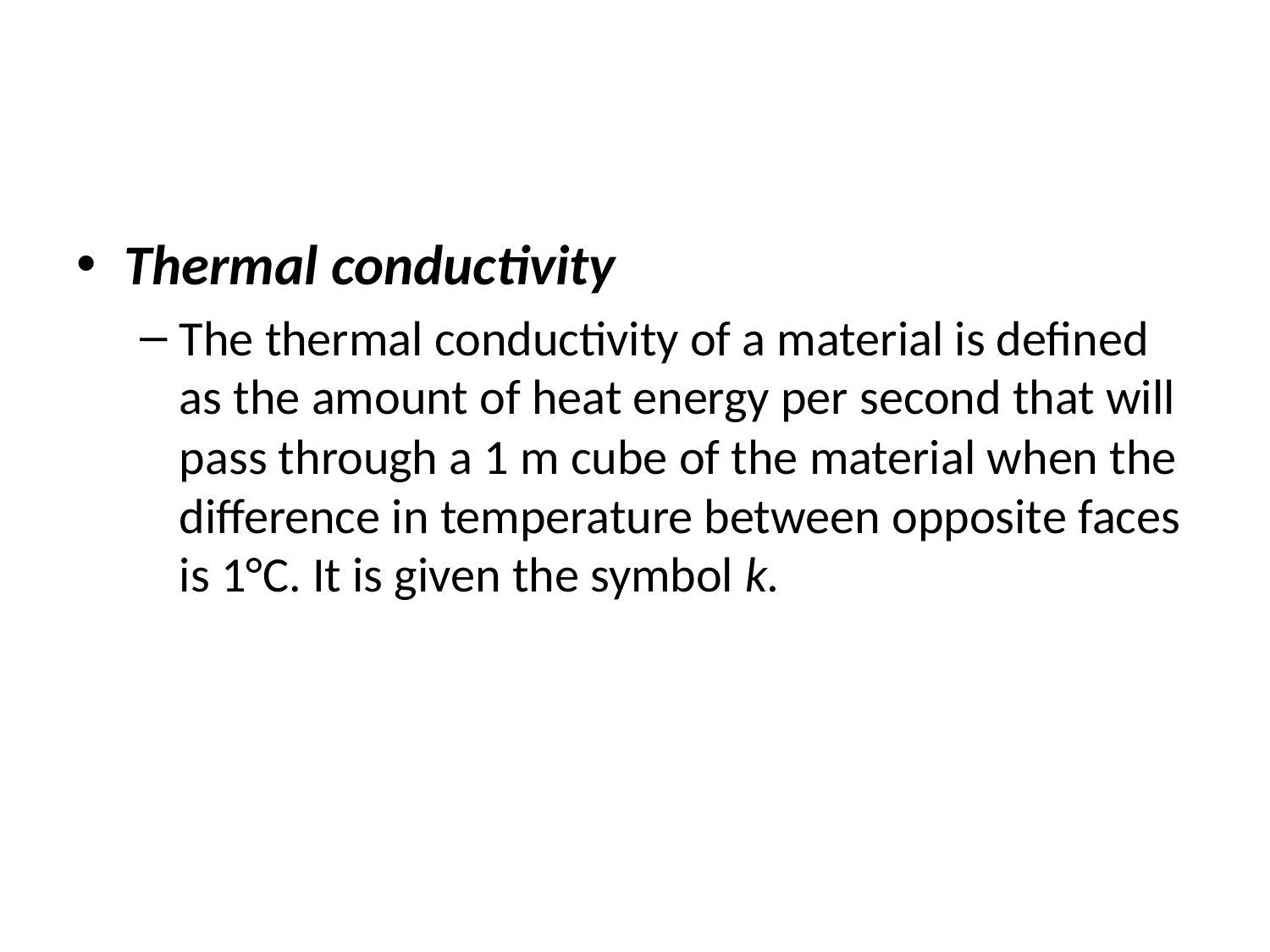

#
Thermal conductivity
The thermal conductivity of a material is defined as the amount of heat energy per second that will pass through a 1 m cube of the material when the difference in temperature between opposite faces is 1°C. It is given the symbol k.